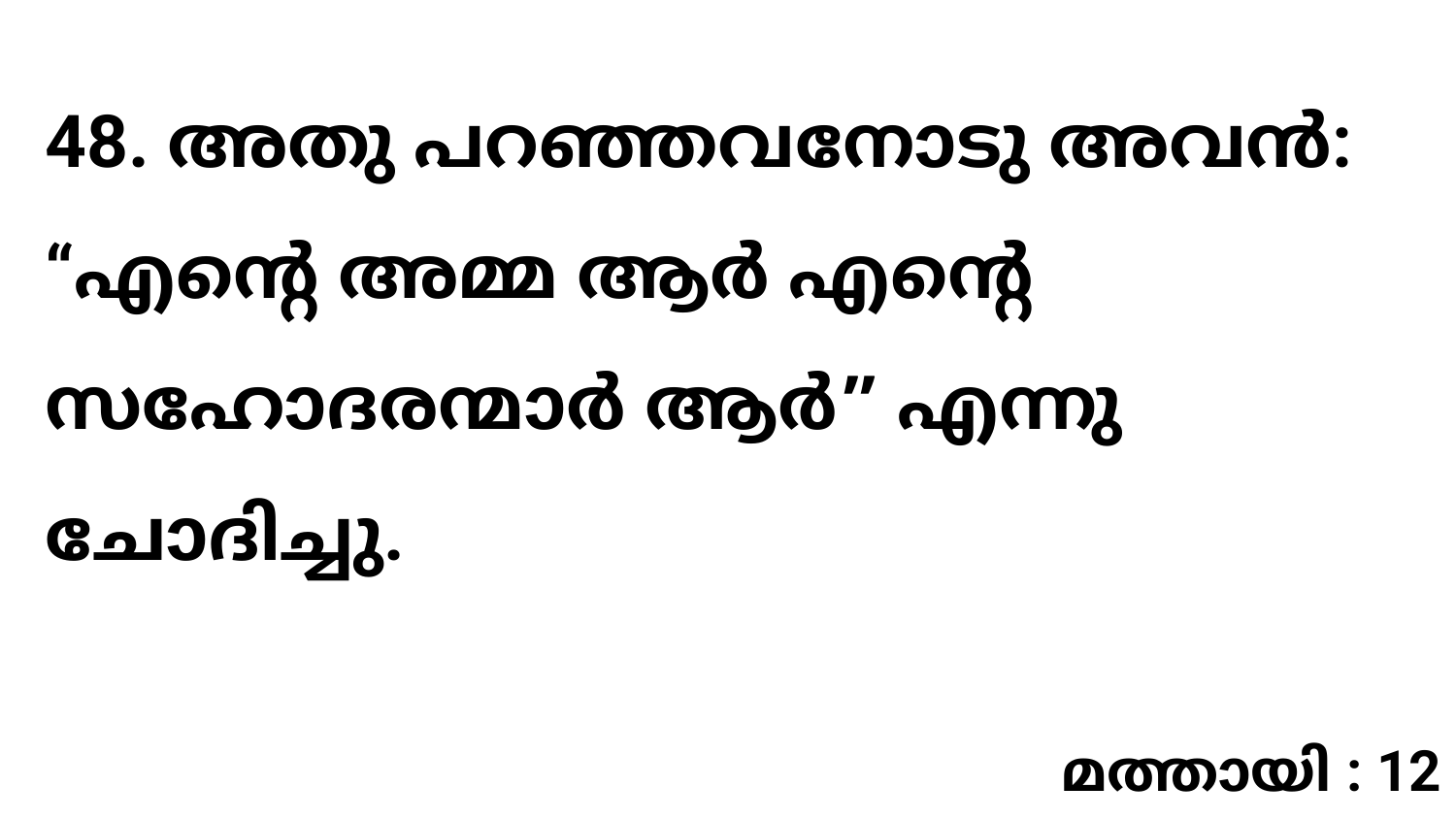

48. അതു പറഞ്ഞവനോടു അവൻ: “എന്റെ അമ്മ ആർ എന്റെ സഹോദരന്മാർ ആർ” എന്നു ചോദിച്ചു.
മത്തായി : 12